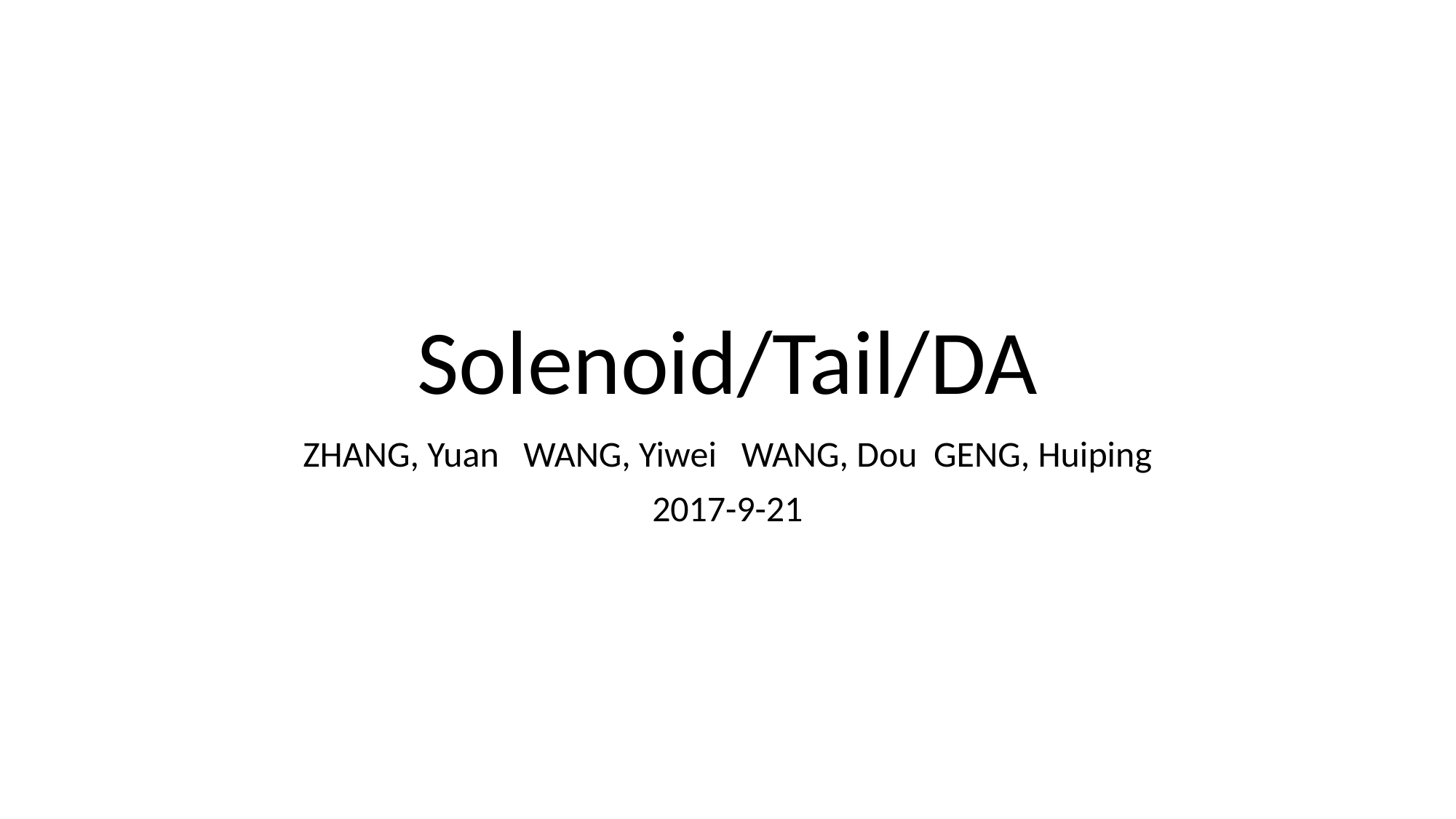

# Solenoid/Tail/DA
ZHANG, Yuan   WANG, Yiwei   WANG, Dou  GENG, Huiping
2017-9-21